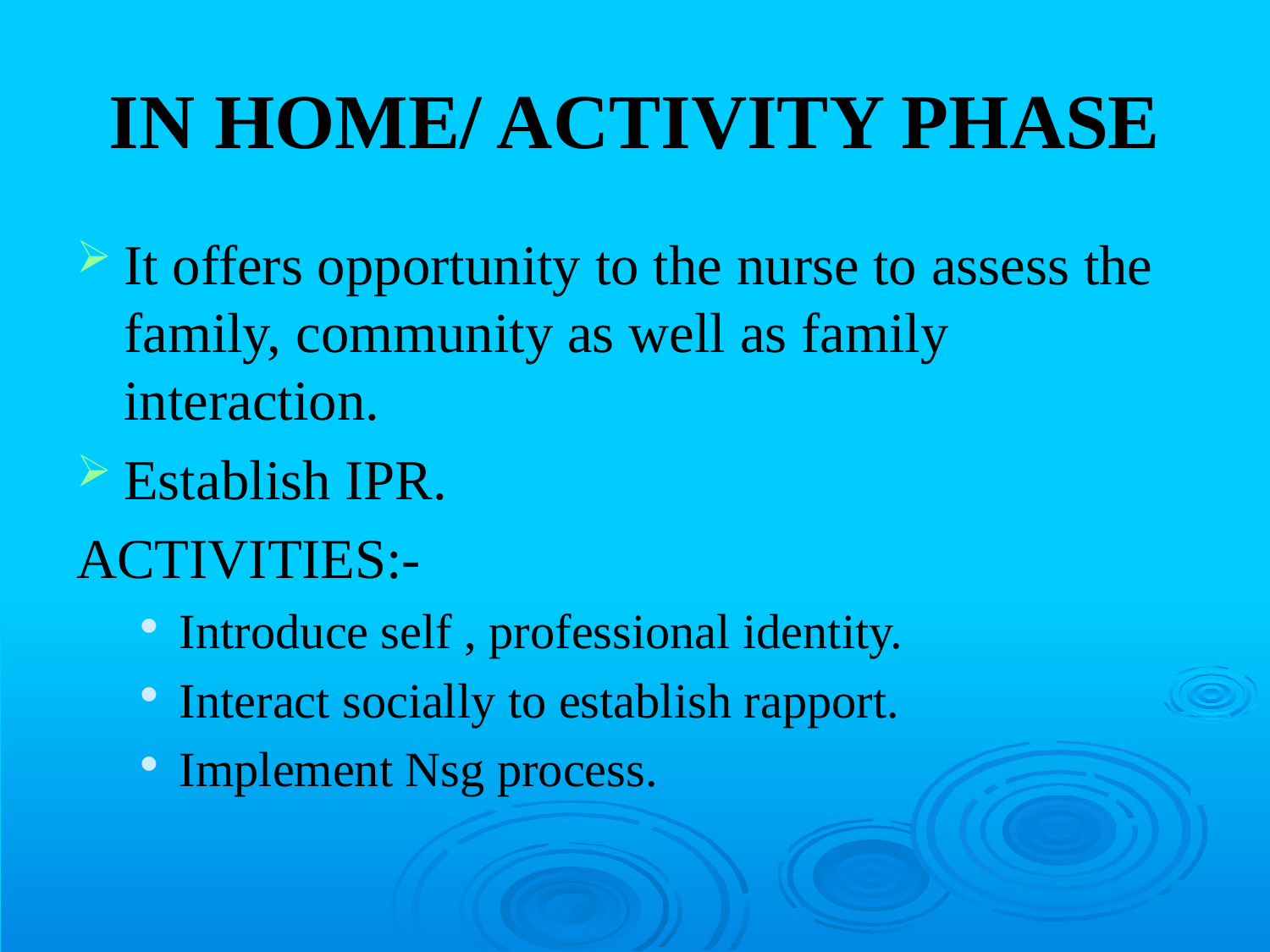

# IN HOME/ ACTIVITY PHASE
It offers opportunity to the nurse to assess the family, community as well as family interaction.
Establish IPR.
ACTIVITIES:-
Introduce self , professional identity.
Interact socially to establish rapport.
Implement Nsg process.